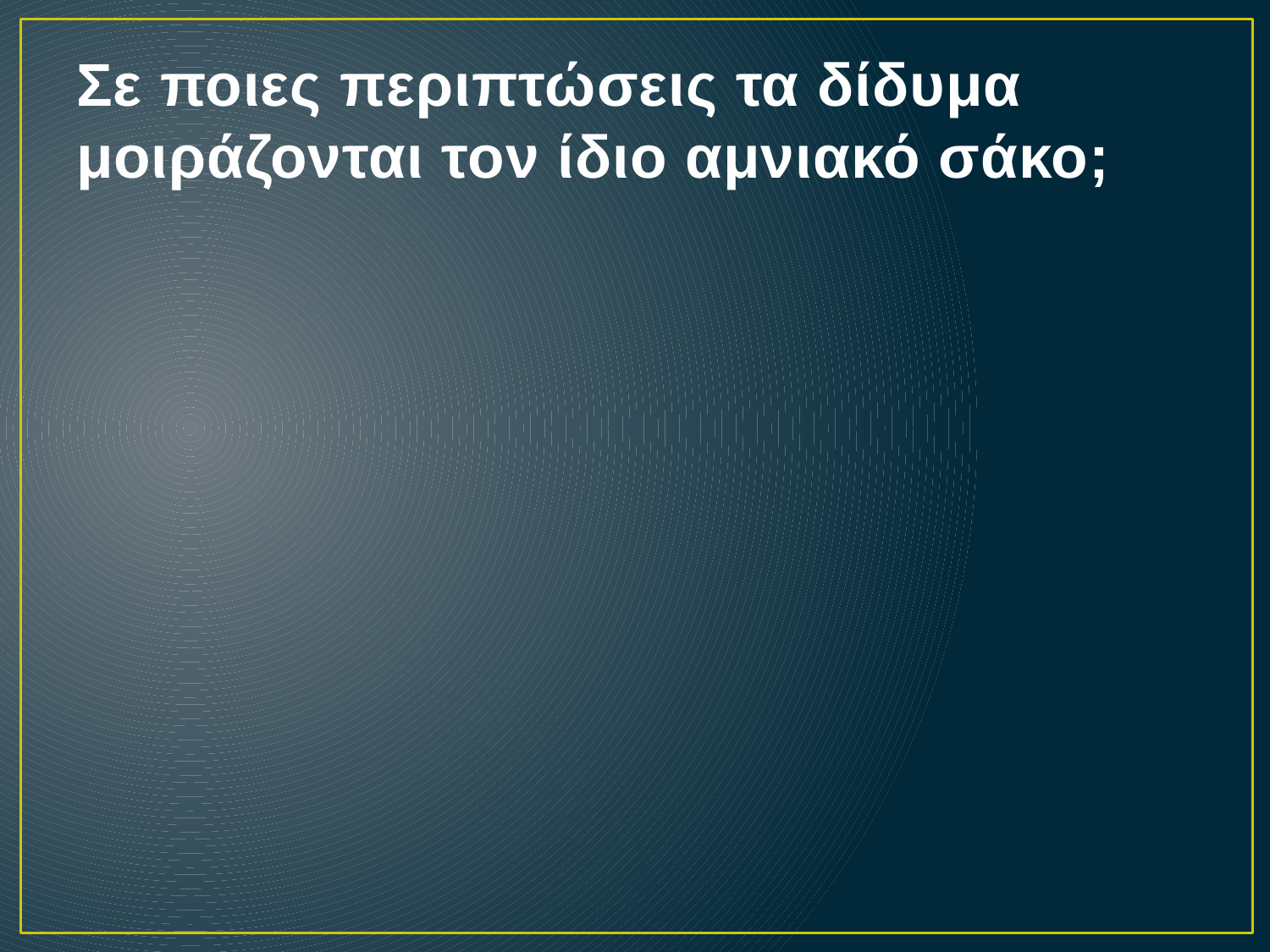

# Σε ποιες περιπτώσεις τα δίδυμα μοιράζονται τον ίδιο αμνιακό σάκο;